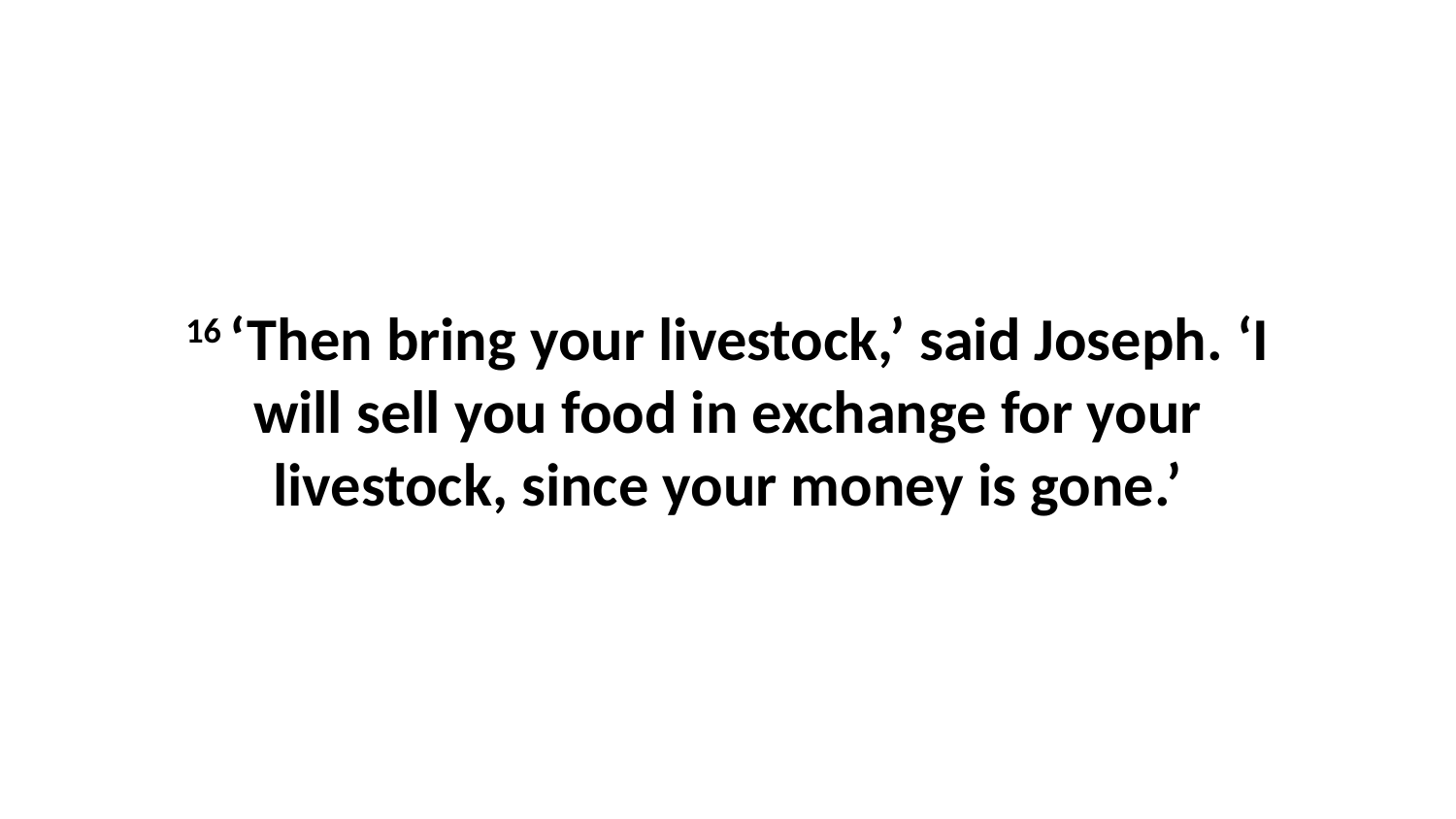

16 ‘Then bring your livestock,’ said Joseph. ‘I will sell you food in exchange for your livestock, since your money is gone.’